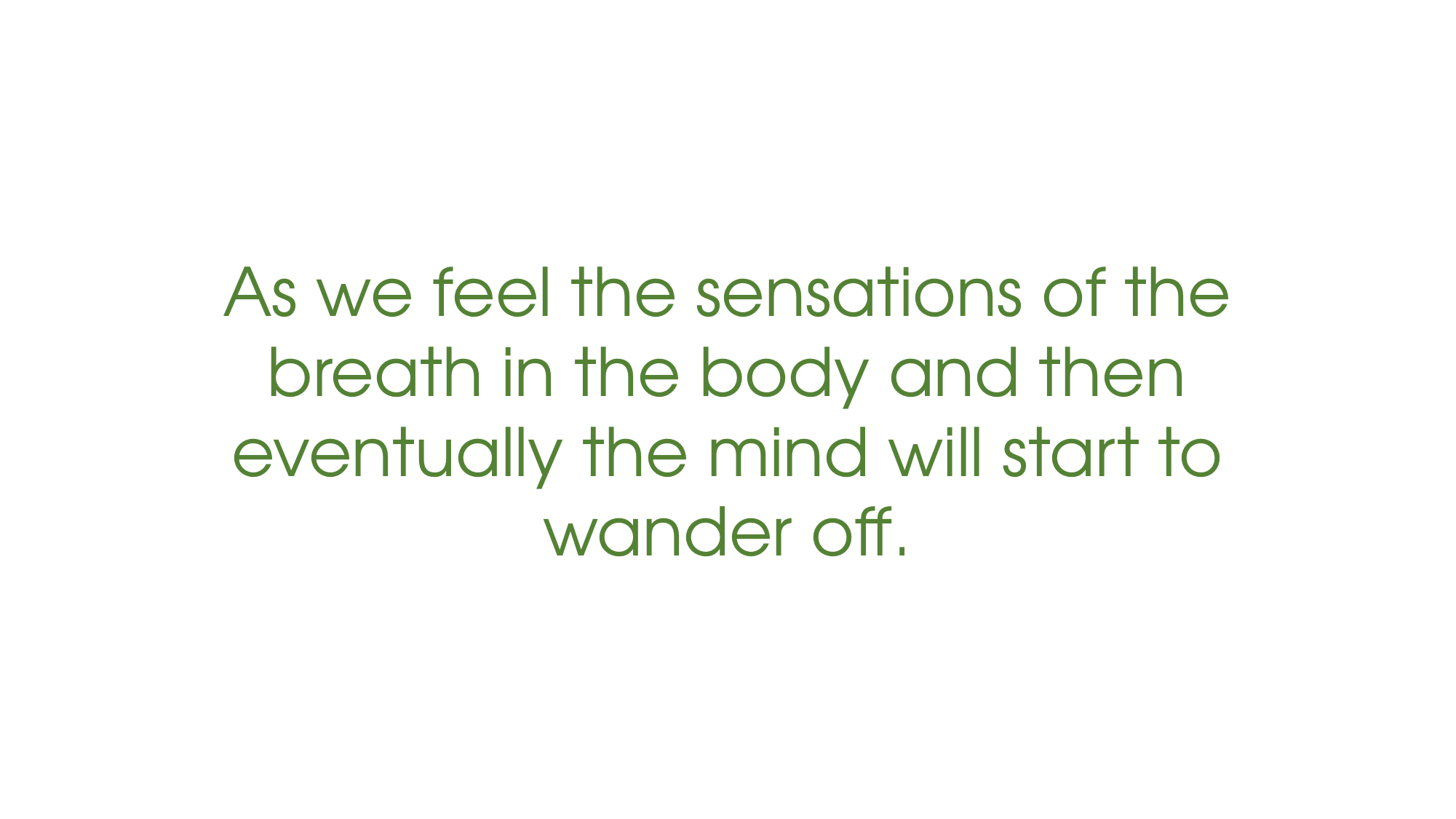

As we feel the sensations of the breath in the body and then eventually the mind will start to wander off.